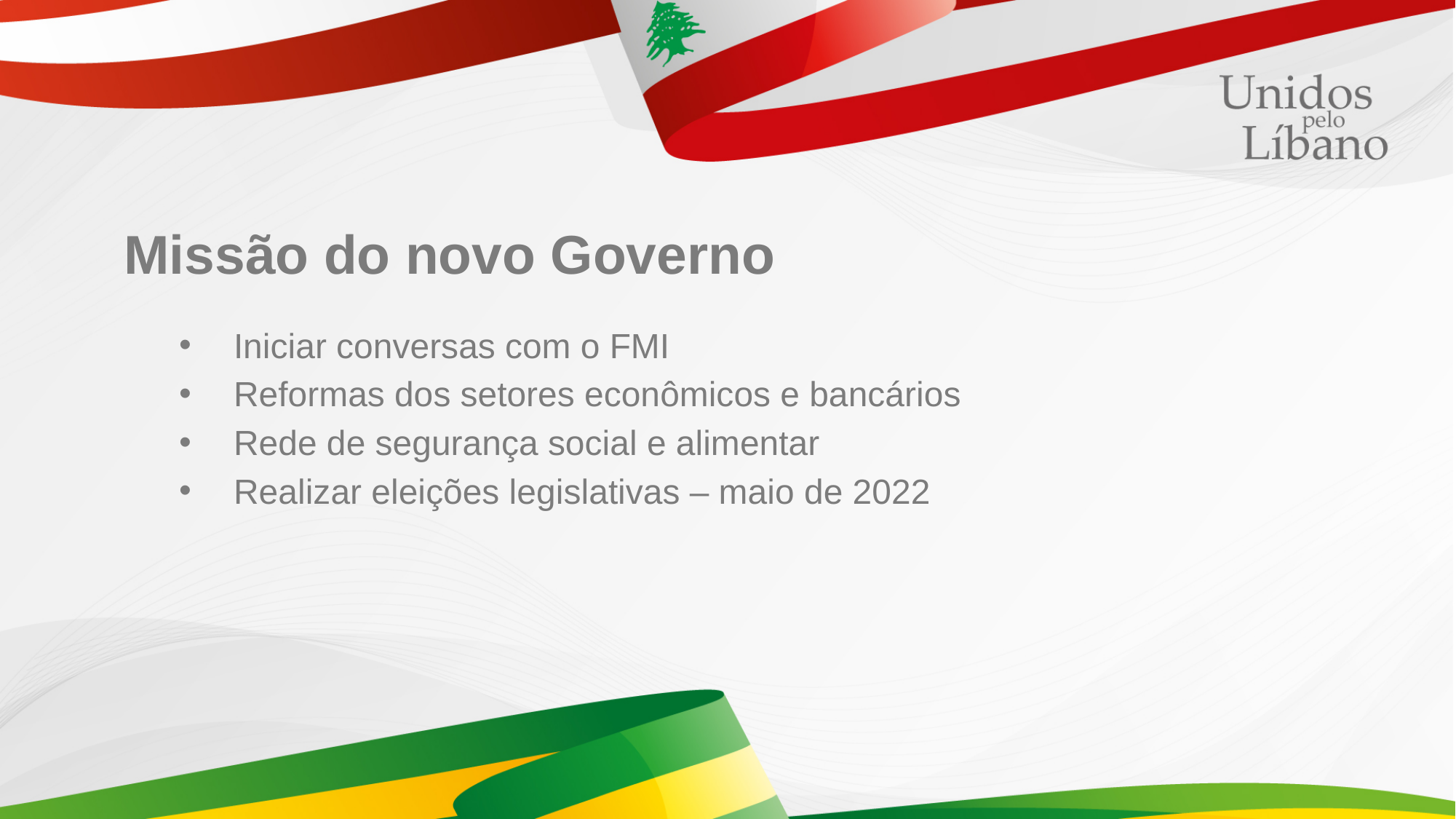

Missão do novo Governo
Iniciar conversas com o FMI
Reformas dos setores econômicos e bancários
Rede de segurança social e alimentar
Realizar eleições legislativas – maio de 2022